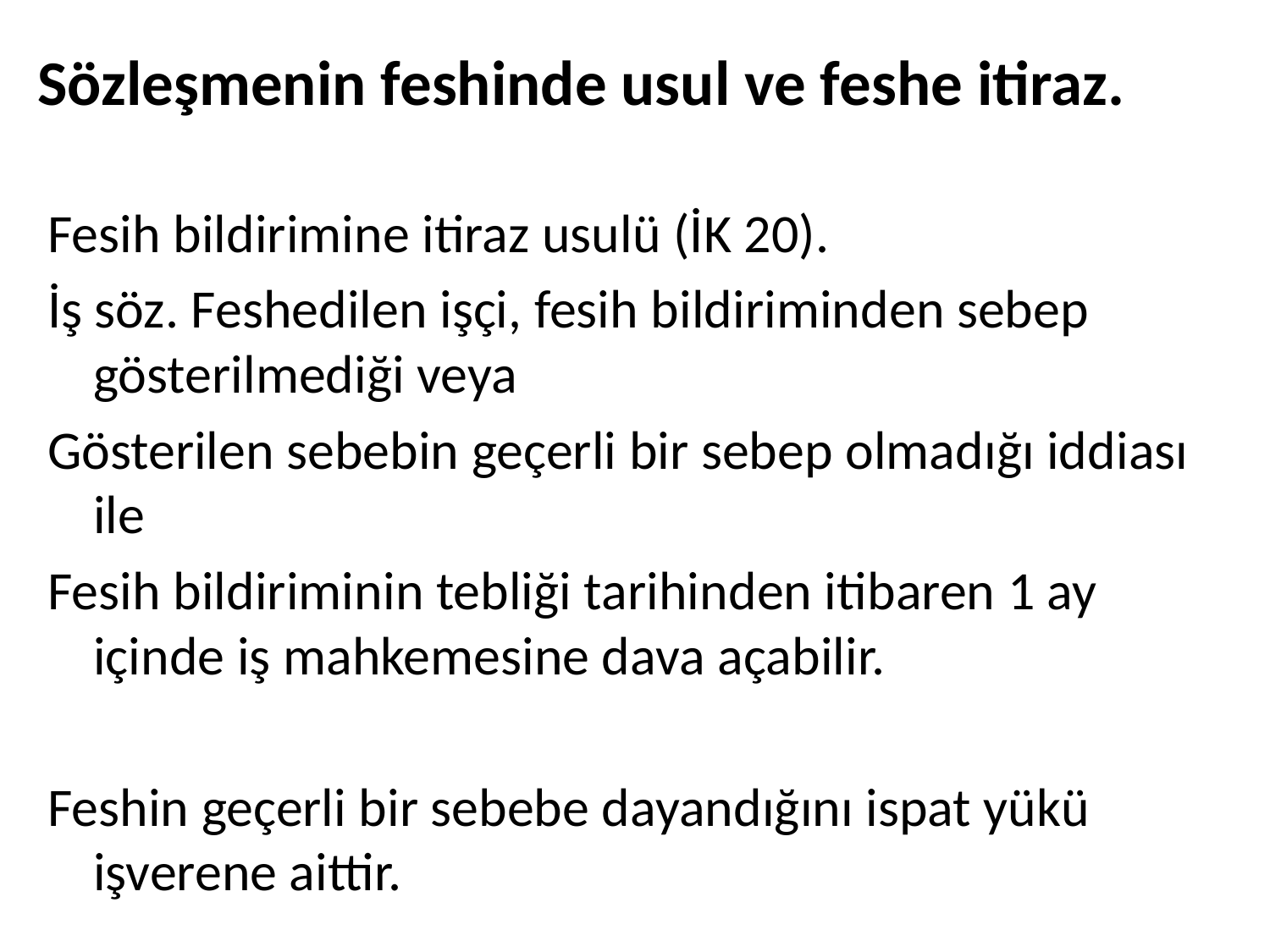

# Sözleşmenin feshinde usul ve feshe itiraz.

Fesih bildirimine itiraz usulü (İK 20).
İş söz. Feshedilen işçi, fesih bildiriminden sebep gösterilmediği veya
Gösterilen sebebin geçerli bir sebep olmadığı iddiası ile
Fesih bildiriminin tebliği tarihinden itibaren 1 ay içinde iş mahkemesine dava açabilir.

Feshin geçerli bir sebebe dayandığını ispat yükü işverene aittir.